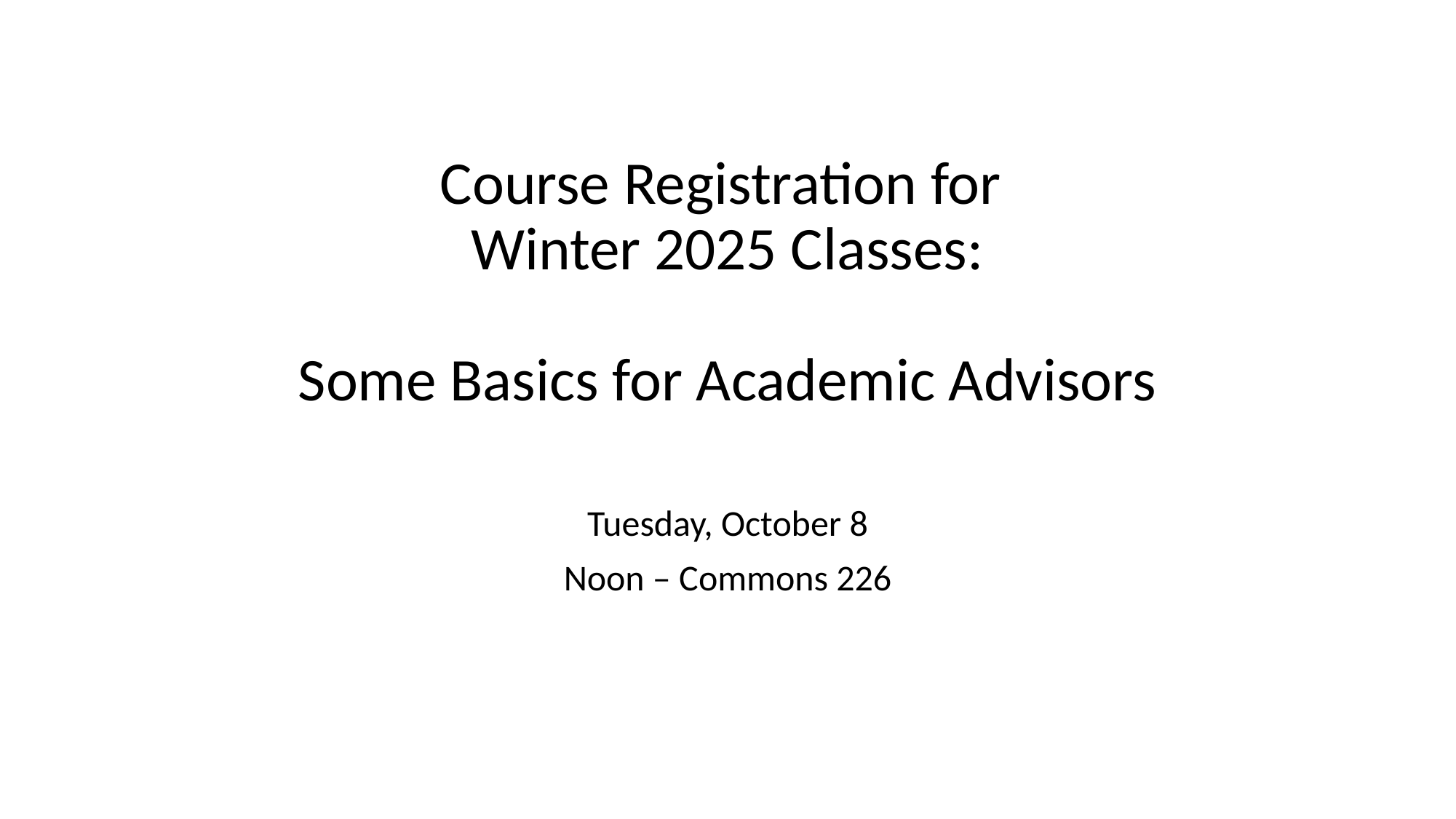

# Course Registration for Winter 2025 Classes: Some Basics for Academic Advisors
Tuesday, October 8
Noon – Commons 226